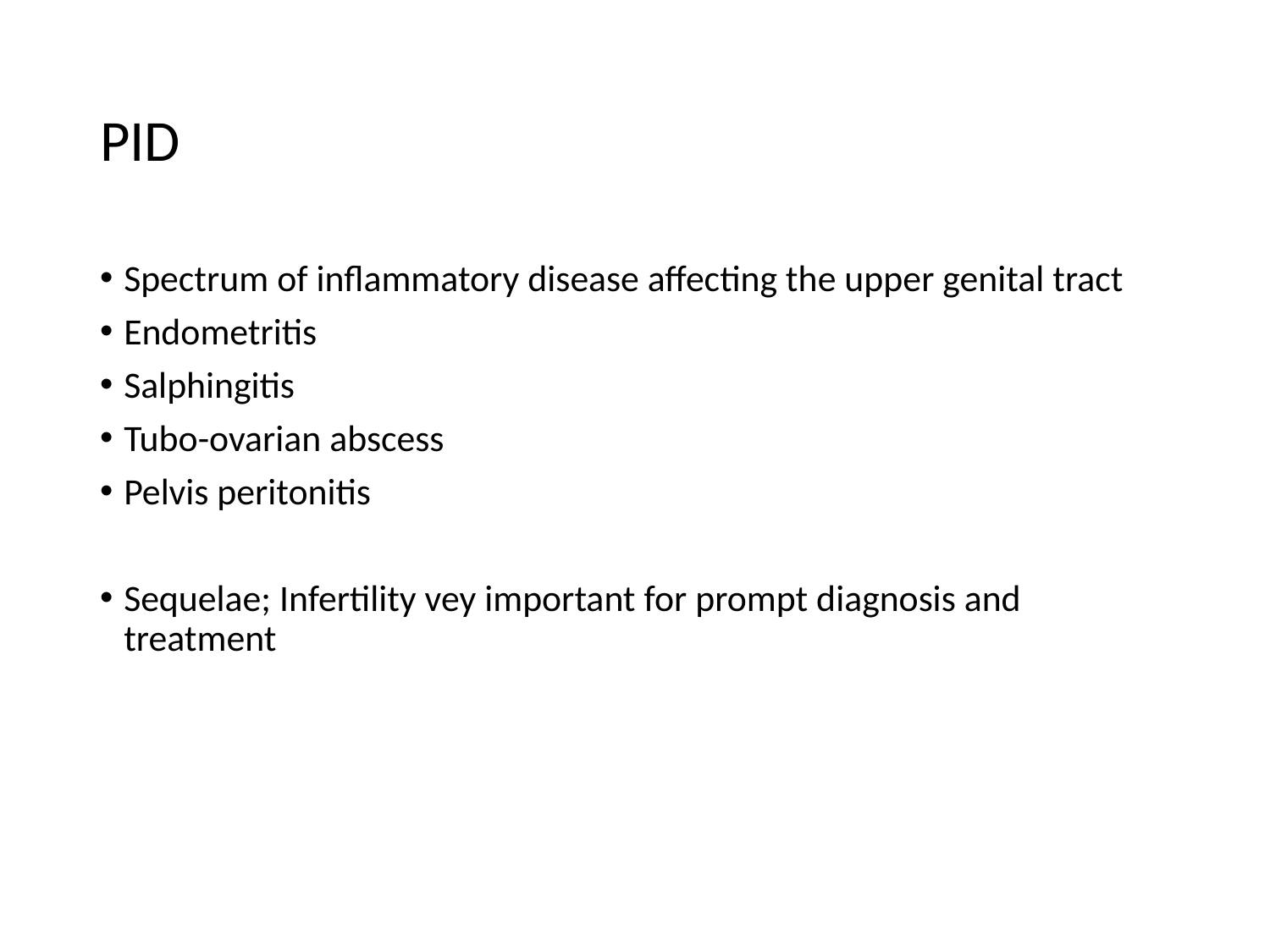

# PID
Spectrum of inflammatory disease affecting the upper genital tract
Endometritis
Salphingitis
Tubo-ovarian abscess
Pelvis peritonitis

Sequelae; Infertility vey important for prompt diagnosis and treatment